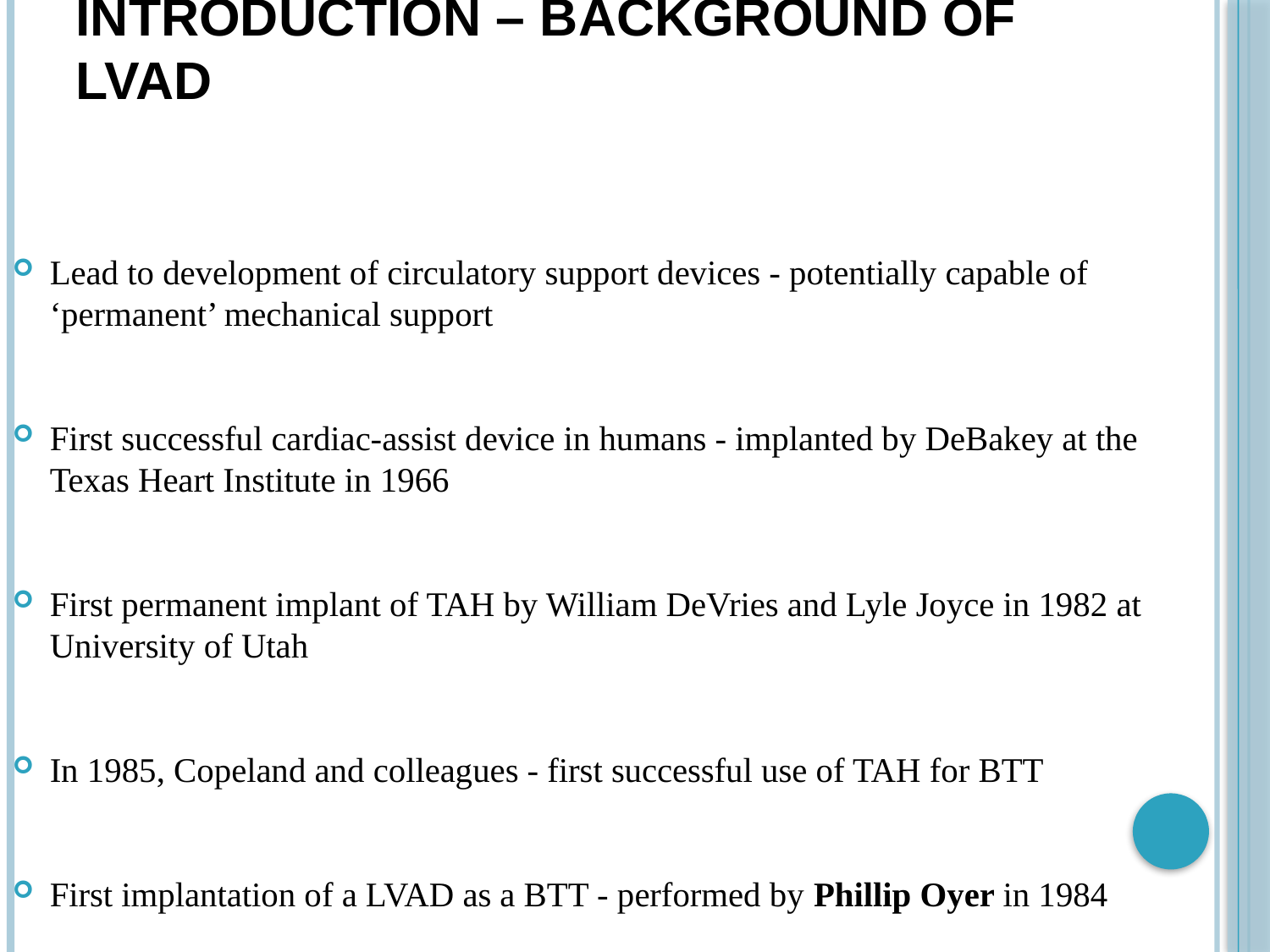

# Introduction – Background of LVAD
Lead to development of circulatory support devices - potentially capable of ‘permanent’ mechanical support

First successful cardiac-assist device in humans - implanted by DeBakey at the Texas Heart Institute in 1966

First permanent implant of TAH by William DeVries and Lyle Joyce in 1982 at University of Utah

In 1985, Copeland and colleagues - first successful use of TAH for BTT

First implantation of a LVAD as a BTT - performed by Phillip Oyer in 1984